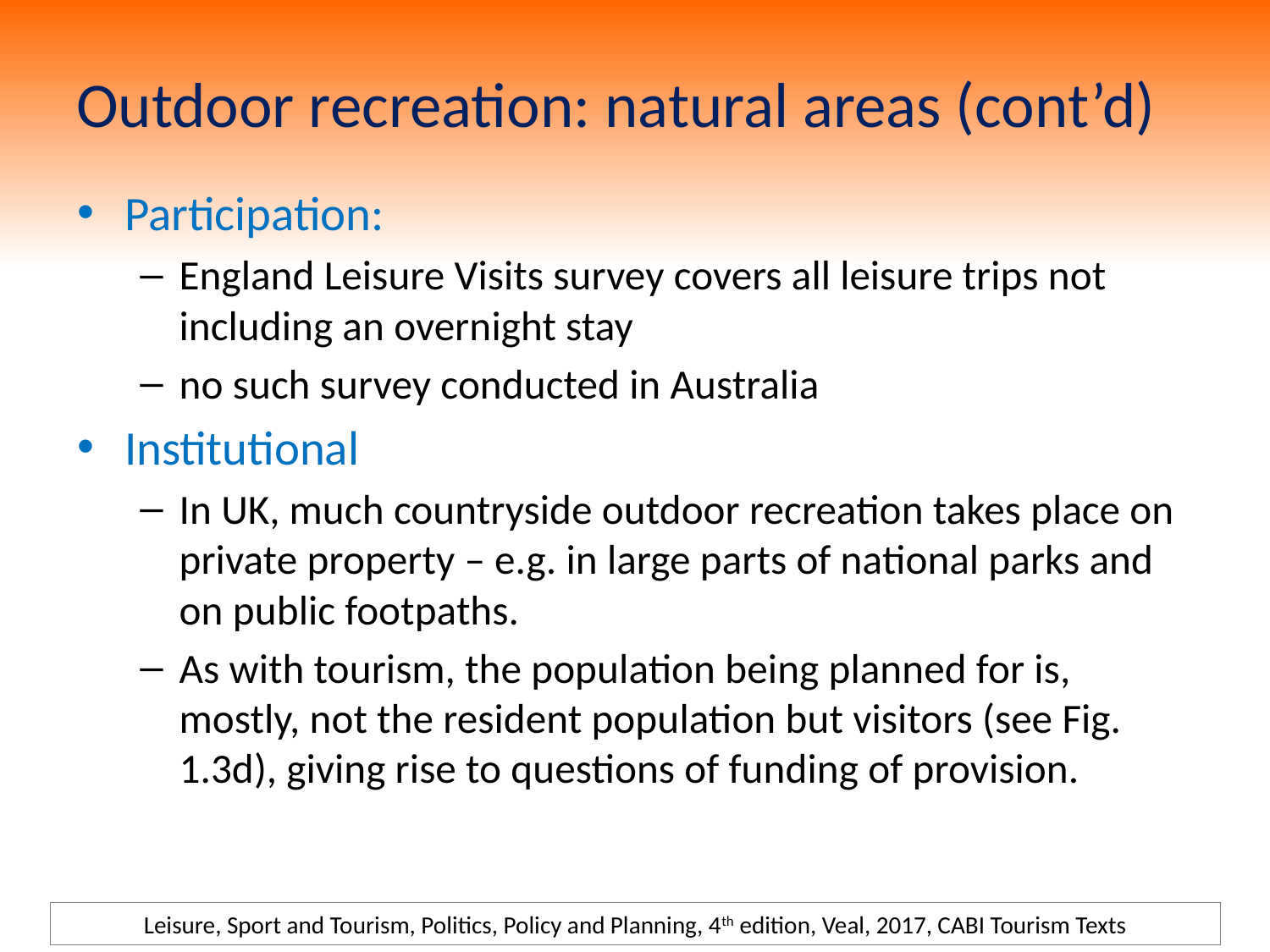

# Outdoor recreation: natural areas (cont’d)
Participation:
England Leisure Visits survey covers all leisure trips not including an overnight stay
no such survey conducted in Australia
Institutional
In UK, much countryside outdoor recreation takes place on private property – e.g. in large parts of national parks and on public footpaths.
As with tourism, the population being planned for is, mostly, not the resident population but visitors (see Fig. 1.3d), giving rise to questions of funding of provision.
Leisure, Sport and Tourism, Politics, Policy and Planning, 4th edition, Veal, 2017, CABI Tourism Texts